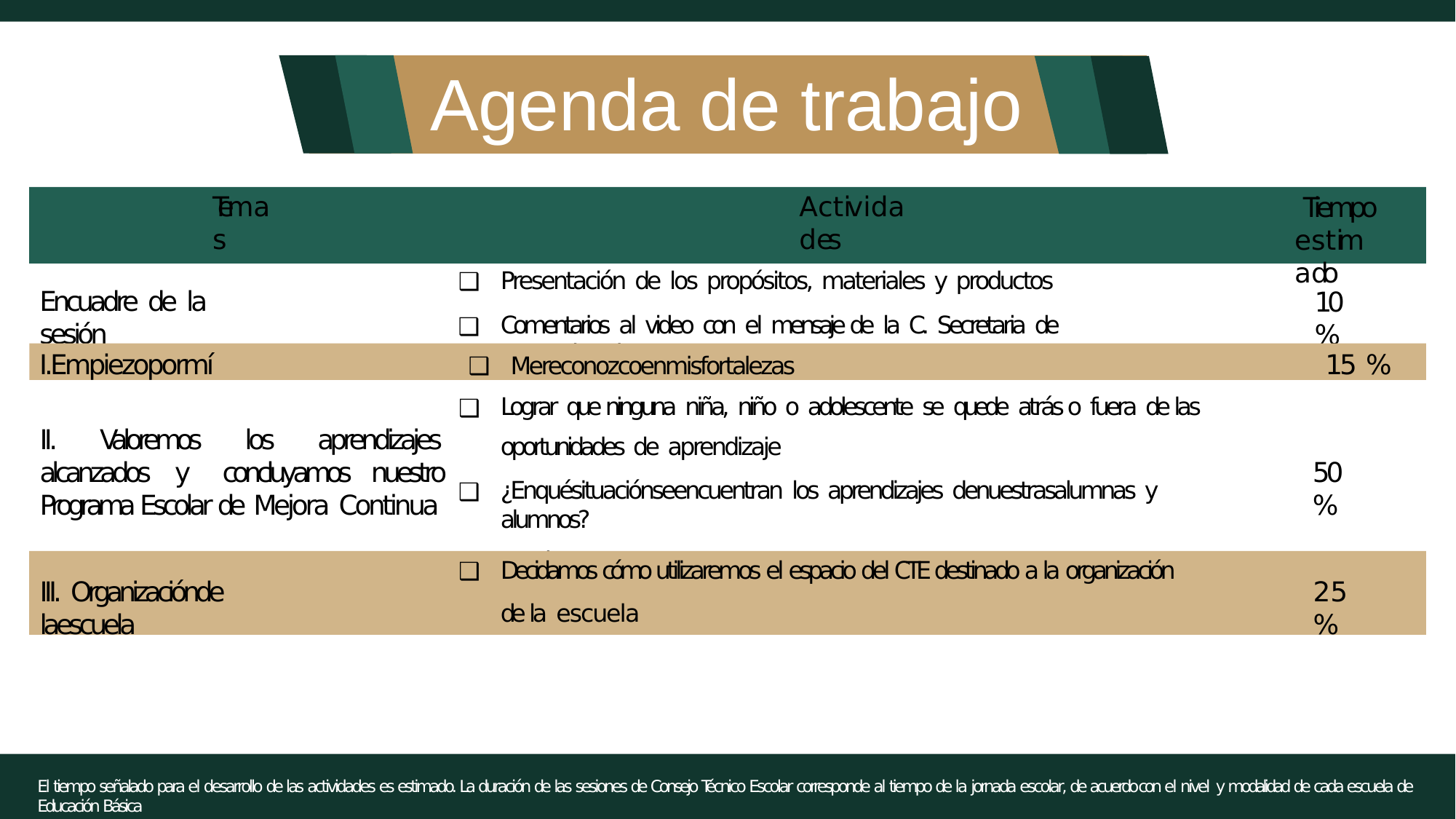

# Agenda de trabajo

Temas
Actividades
Tiempo  estimado
Presentación de los propósitos, materiales y productos
Comentarios al video con el mensaje de la C. Secretaria de Educación Pública
Encuadre de la sesión
10 %
I.Empiezopormí	❑	Mereconozcoenmisfortalezas	15 %
Lograr que ninguna niña, niño o adolescente se quede atrás o fuera de las oportunidades  de aprendizaje
¿Enquésituaciónseencuentran los aprendizajes denuestrasalumnas y alumnos?
¿Qué ajustes necesitamos realizar al PEMC?
II. Valoremos los aprendizajes alcanzados y  concluyamos nuestro Programa Escolar de  Mejora Continua
50 %
Decidamos cómo utilizaremos el espacio del CTE destinado a la organización de la  escuela

❑
III. Organizaciónde laescuela
25%

El tiempo señalado para el desarrollo de las actividades es estimado. La duración de las sesiones de Consejo Técnico Escolar corresponde al tiempo de la jornada escolar, de acuerdo con el nivel y modalidad de cada escuela de Educación Básica